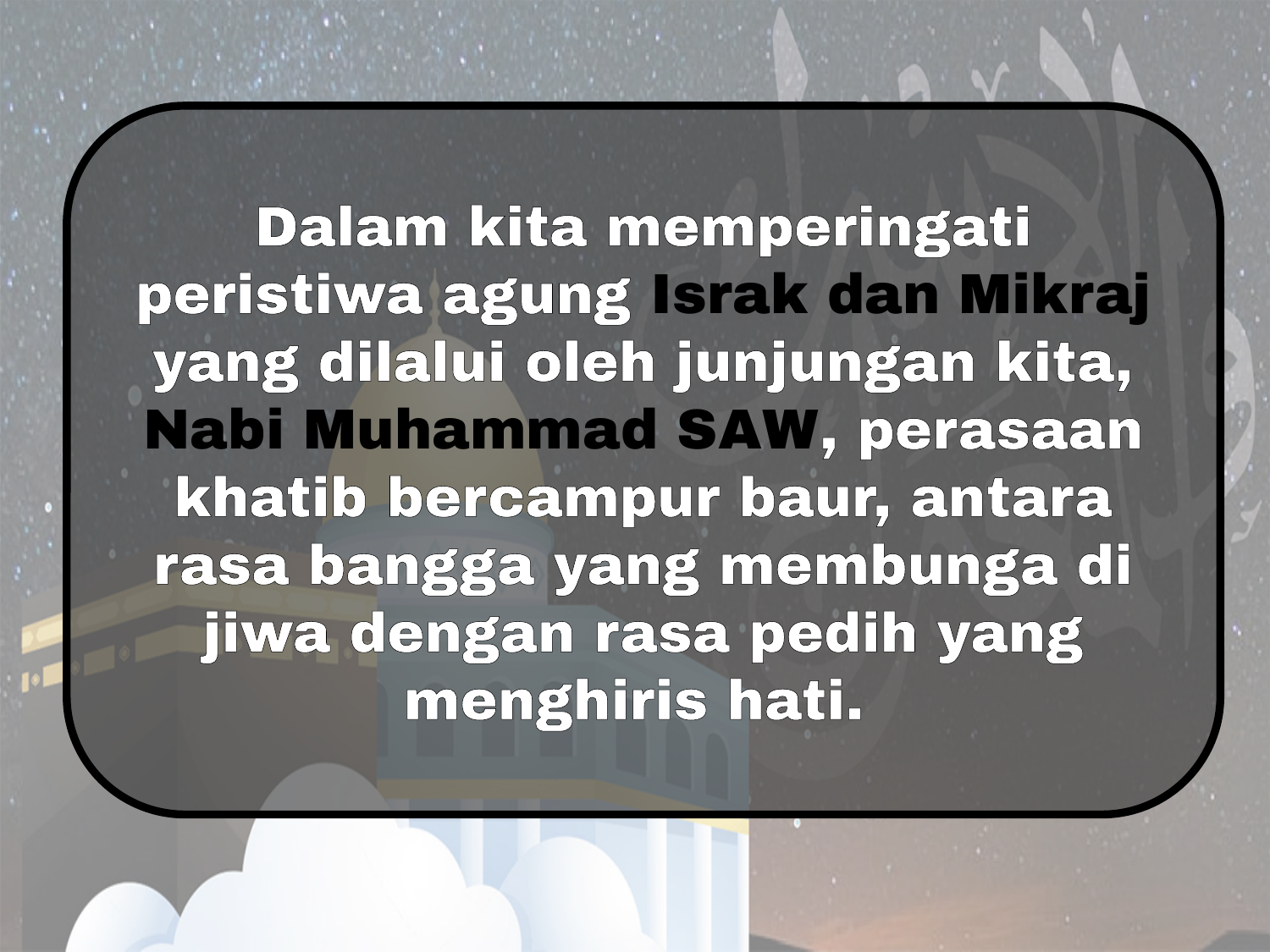

Dalam kita memperingati peristiwa agung Israk dan Mikraj yang dilalui oleh junjungan kita, Nabi Muhammad SAW, perasaan khatib bercampur baur, antara rasa bangga yang membunga di jiwa dengan rasa pedih yang menghiris hati.